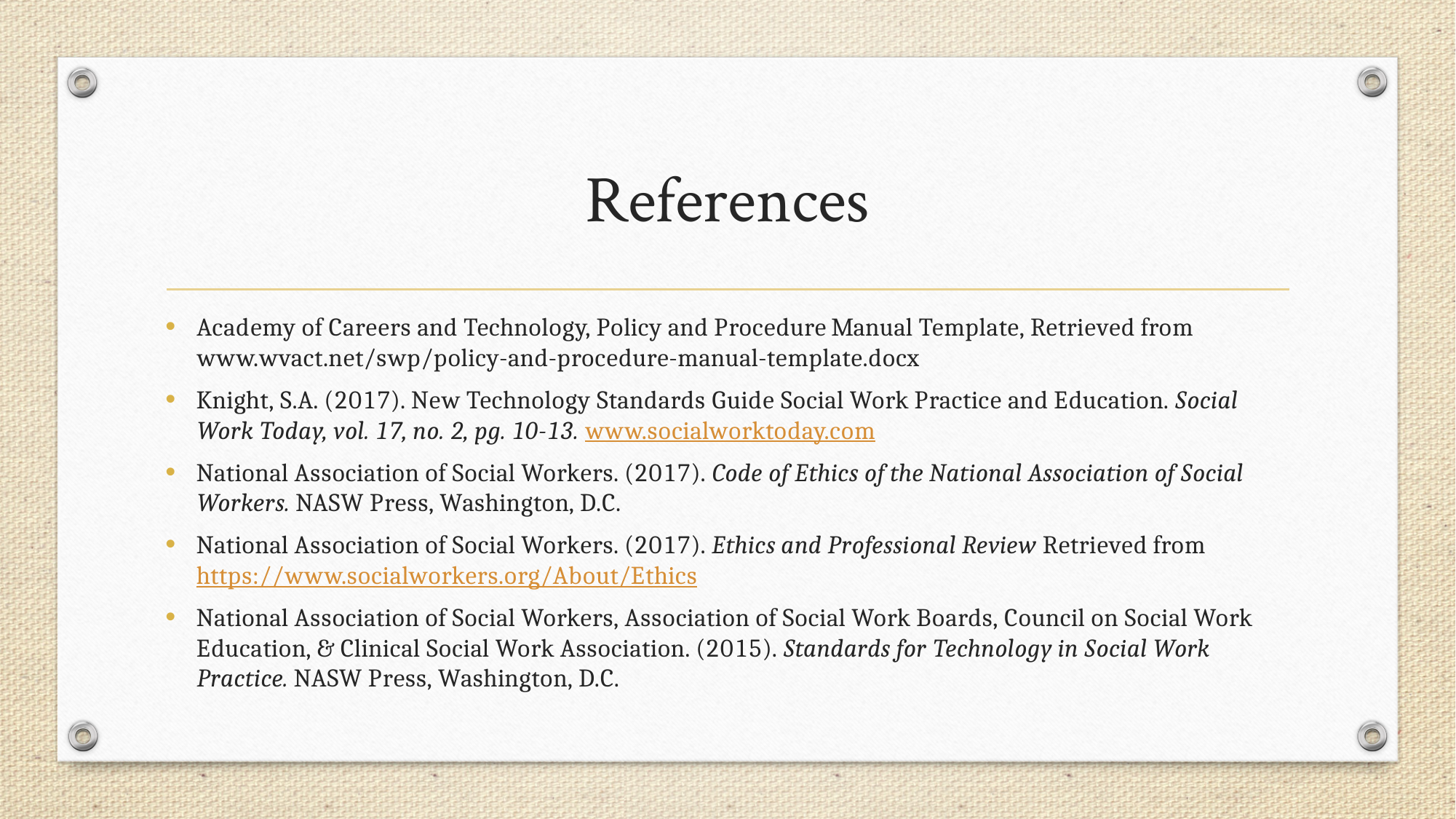

# References
Academy of Careers and Technology, Policy and Procedure Manual Template, Retrieved from www.wvact.net/swp/policy-and-procedure-manual-template.docx
Knight, S.A. (2017). New Technology Standards Guide Social Work Practice and Education. Social Work Today, vol. 17, no. 2, pg. 10-13. www.socialworktoday.com
National Association of Social Workers. (2017). Code of Ethics of the National Association of Social Workers. NASW Press, Washington, D.C.
National Association of Social Workers. (2017). Ethics and Professional Review Retrieved from https://www.socialworkers.org/About/Ethics
National Association of Social Workers, Association of Social Work Boards, Council on Social Work Education, & Clinical Social Work Association. (2015). Standards for Technology in Social Work Practice. NASW Press, Washington, D.C.